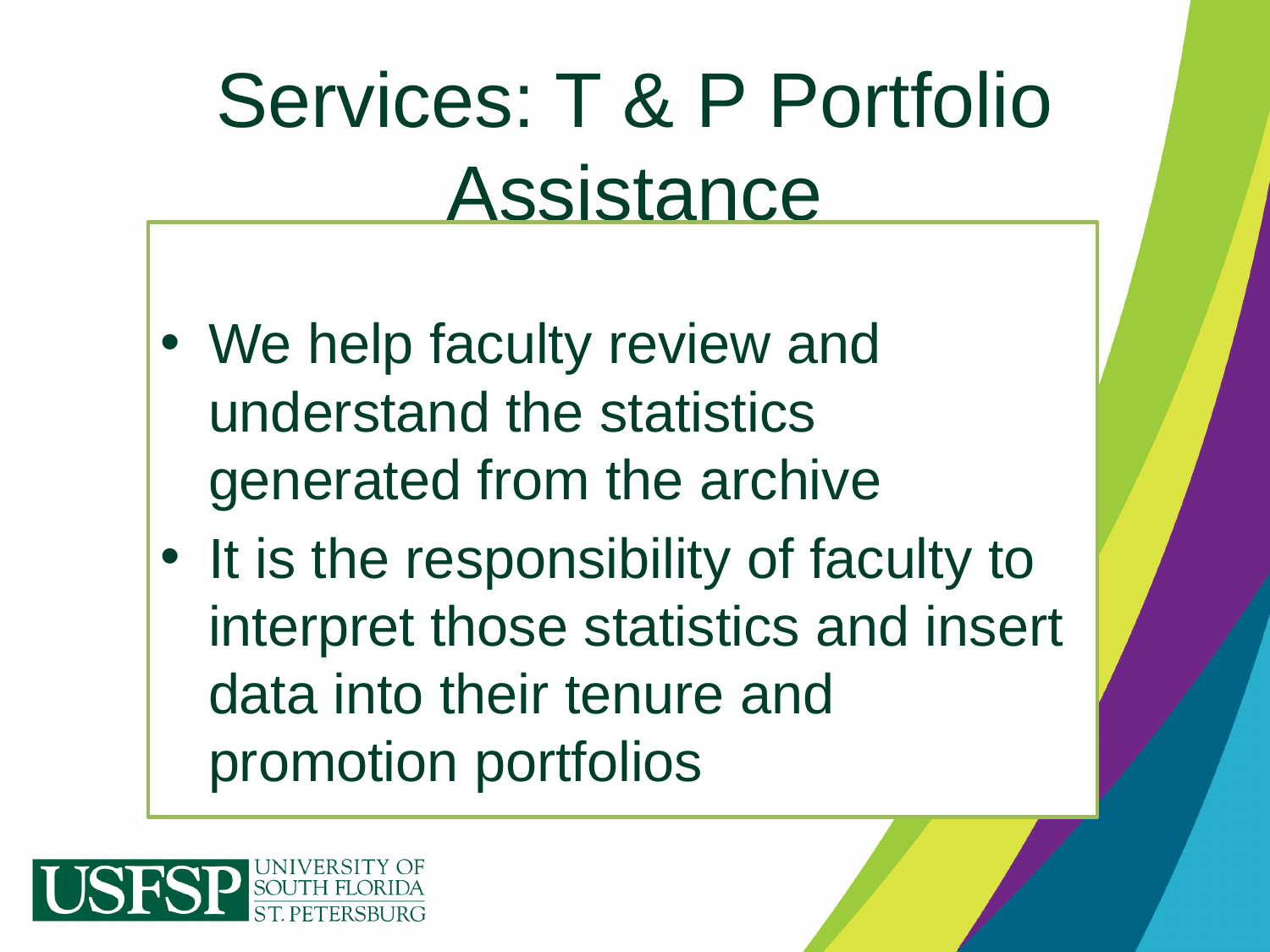

# Services: T & P Portfolio Assistance

We help faculty review and understand the statistics generated from the archive
It is the responsibility of faculty to interpret those statistics and insert data into their tenure and promotion portfolios